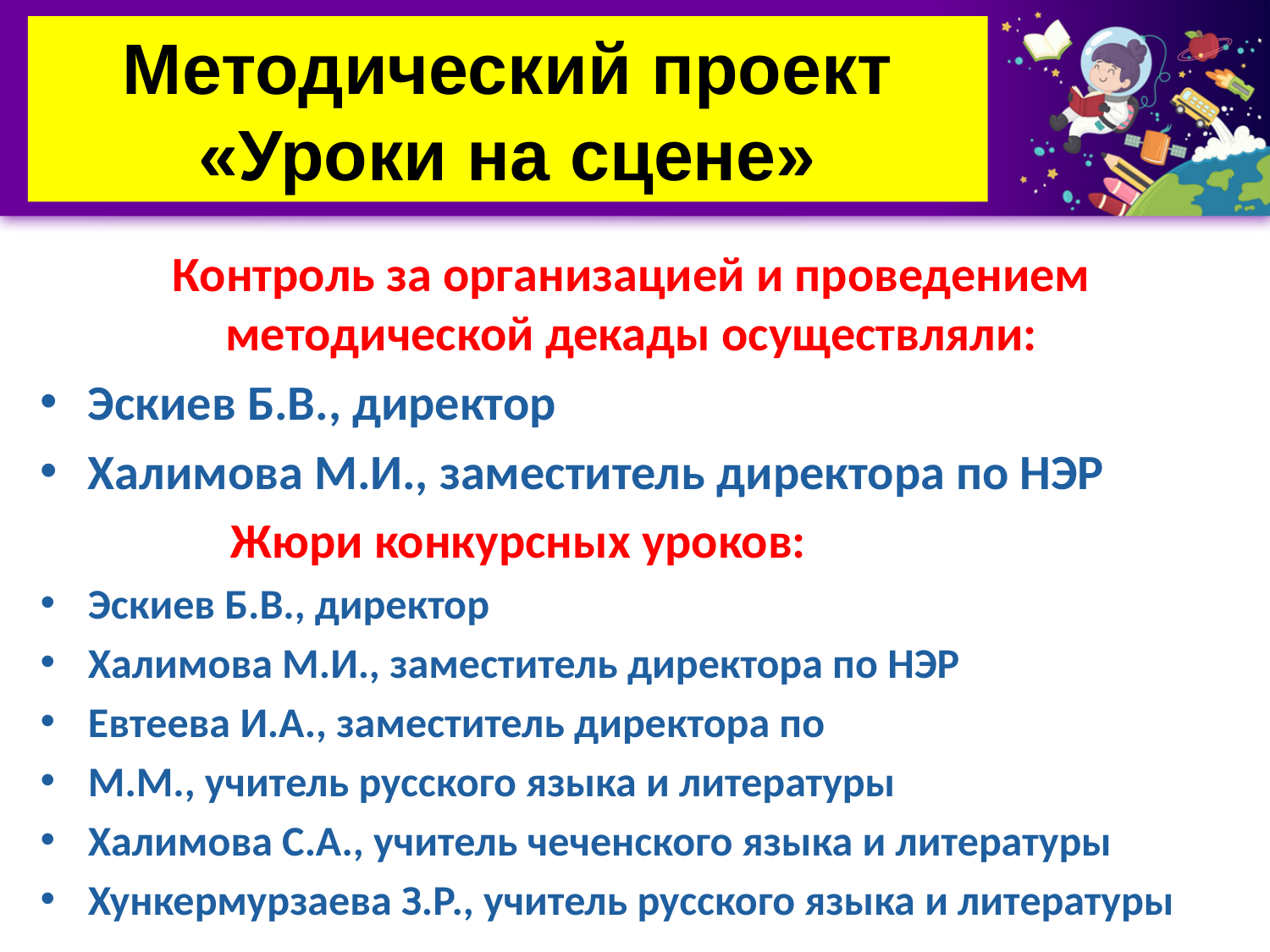

# Методический проект «Уроки на сцене»
Контроль за организацией и проведением методической декады осуществляли:
Эскиев Б.В., директор
Халимова М.И., заместитель директора по НЭР
                 Жюри конкурсных уроков:
Эскиев Б.В., директор
Халимова М.И., заместитель директора по НЭР
Евтеева И.А., заместитель директора по
М.М., учитель русского языка и литературы
Халимова С.А., учитель чеченского языка и литературы
Хункермурзаева З.Р., учитель русского языка и литературы